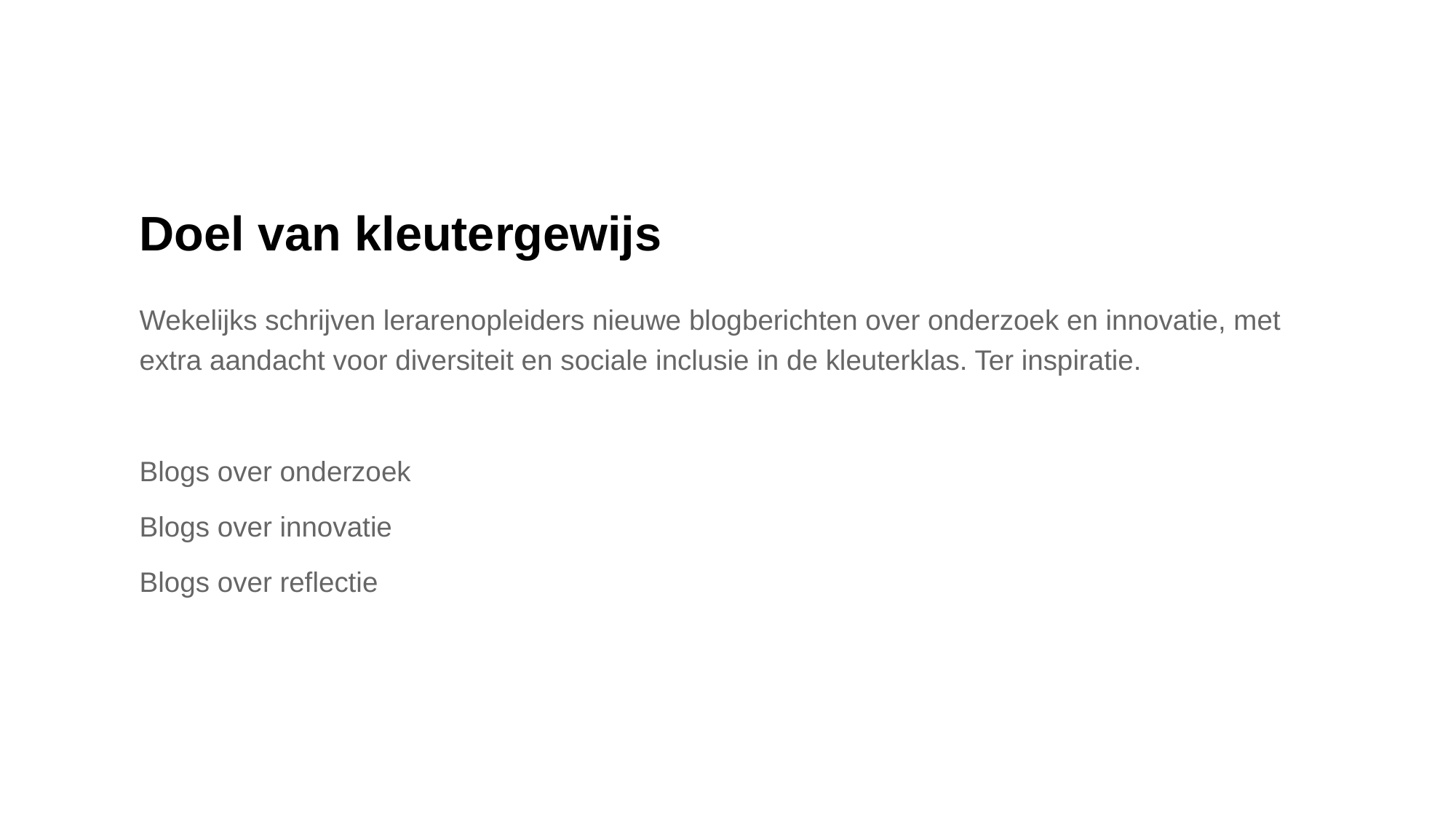

# Doel van kleutergewijs
Wekelijks schrijven lerarenopleiders nieuwe blogberichten over onderzoek en innovatie, met extra aandacht voor diversiteit en sociale inclusie in de kleuterklas. Ter inspiratie.

Blogs over onderzoek
Blogs over innovatie
Blogs over reflectie